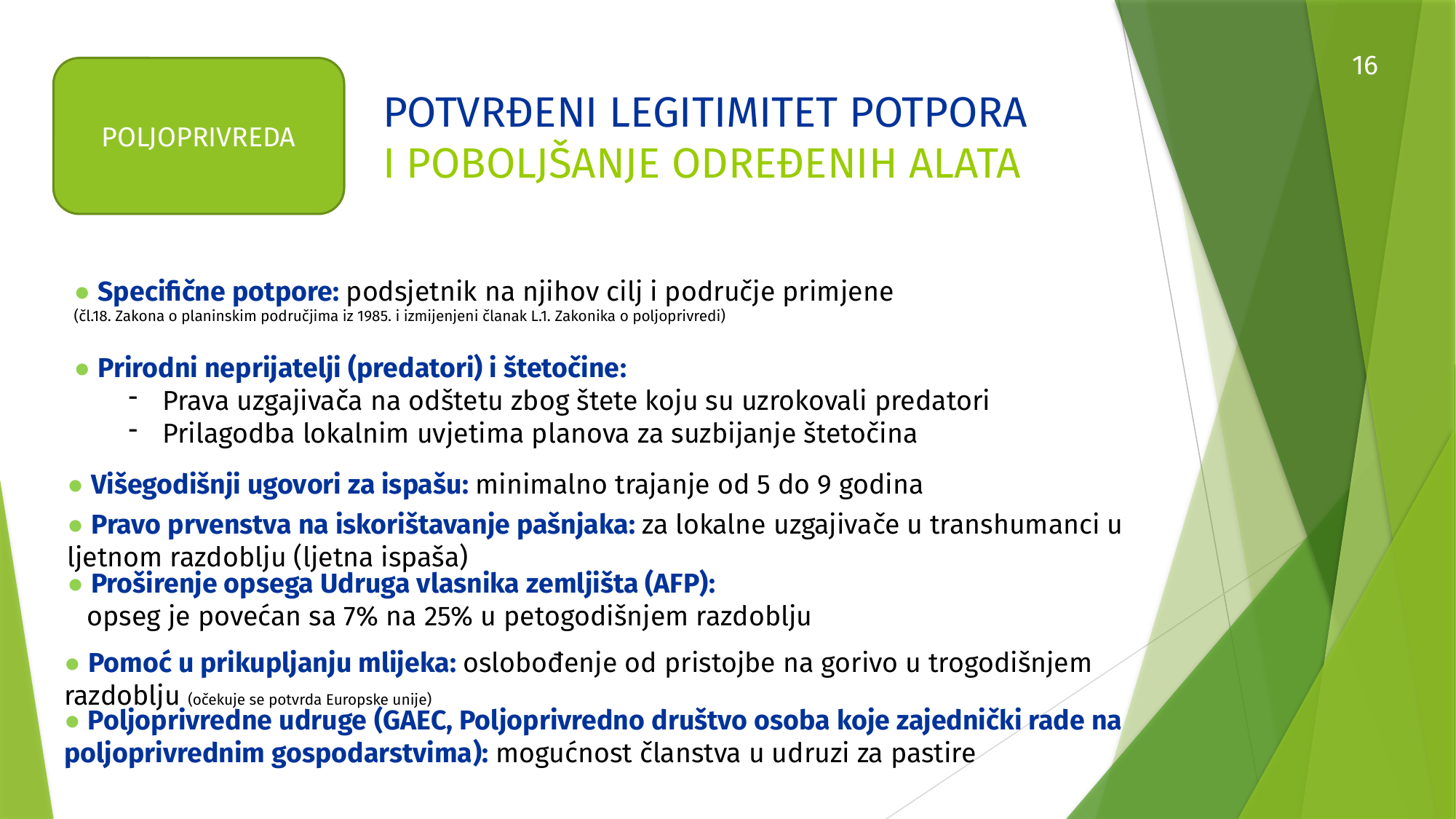

16
POLJOPRIVREDA
POTVRĐENI LEGITIMITET POTPORA
I POBOLJŠANJE ODREĐENIH ALATA
● Specifične potpore: podsjetnik na njihov cilj i područje primjene
(čl.18. Zakona o planinskim područjima iz 1985. i izmijenjeni članak L.1. Zakonika o poljoprivredi)
● Prirodni neprijatelji (predatori) i štetočine:
Prava uzgajivača na odštetu zbog štete koju su uzrokovali predatori
Prilagodba lokalnim uvjetima planova za suzbijanje štetočina
● Višegodišnji ugovori za ispašu: minimalno trajanje od 5 do 9 godina
● Pravo prvenstva na iskorištavanje pašnjaka: za lokalne uzgajivače u transhumanci u ljetnom razdoblju (ljetna ispaša)
● Proširenje opsega Udruga vlasnika zemljišta (AFP):
   opseg je povećan sa 7% na 25% u petogodišnjem razdoblju
● Pomoć u prikupljanju mlijeka: oslobođenje od pristojbe na gorivo u trogodišnjem razdoblju (očekuje se potvrda Europske unije)
● Poljoprivredne udruge (GAEC, Poljoprivredno društvo osoba koje zajednički rade na poljoprivrednim gospodarstvima): mogućnost članstva u udruzi za pastire